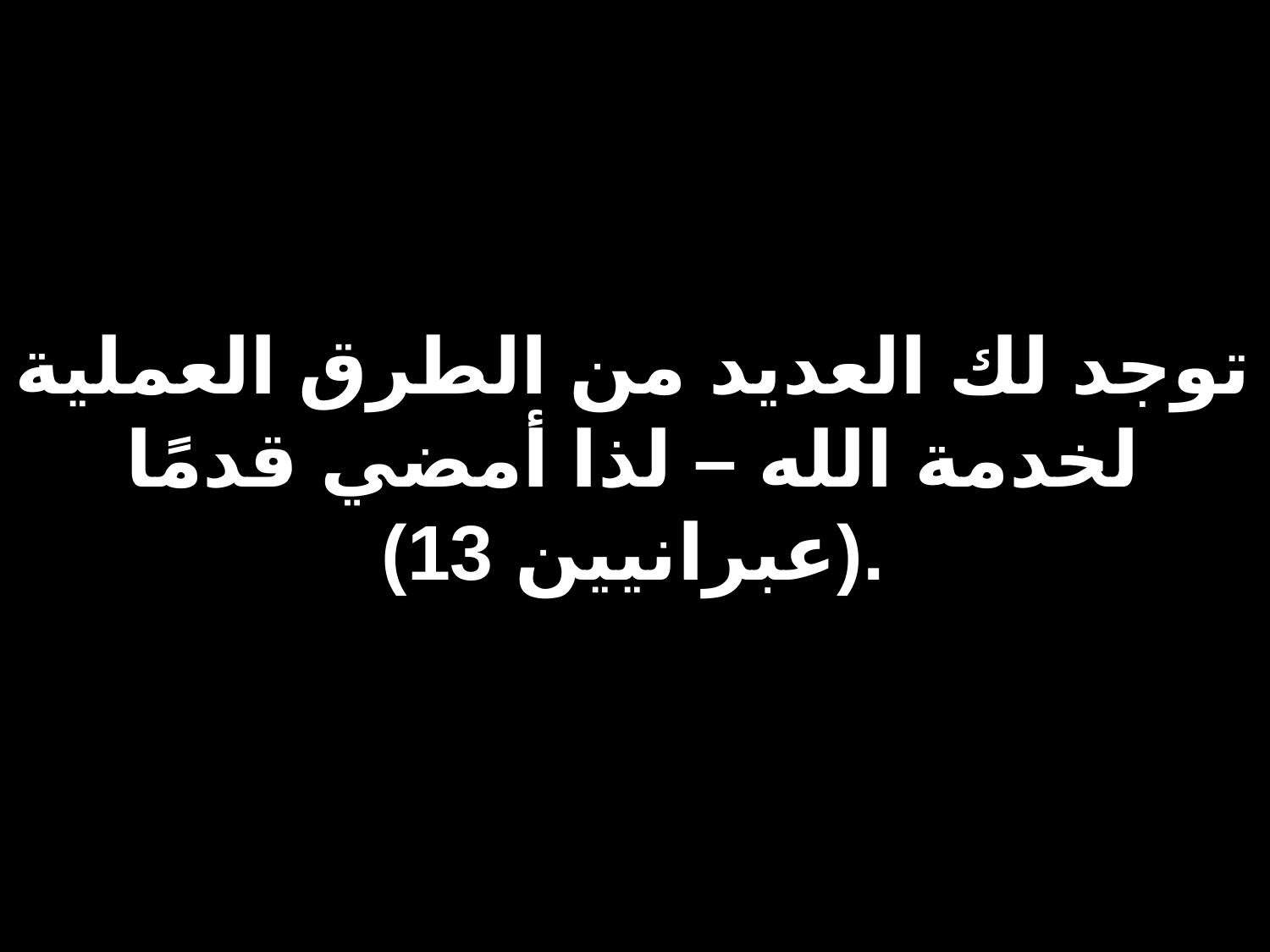

# توجد لك العديد من الطرق العملية لخدمة الله – لذا أمضي قدمًا (عبرانيين 13).